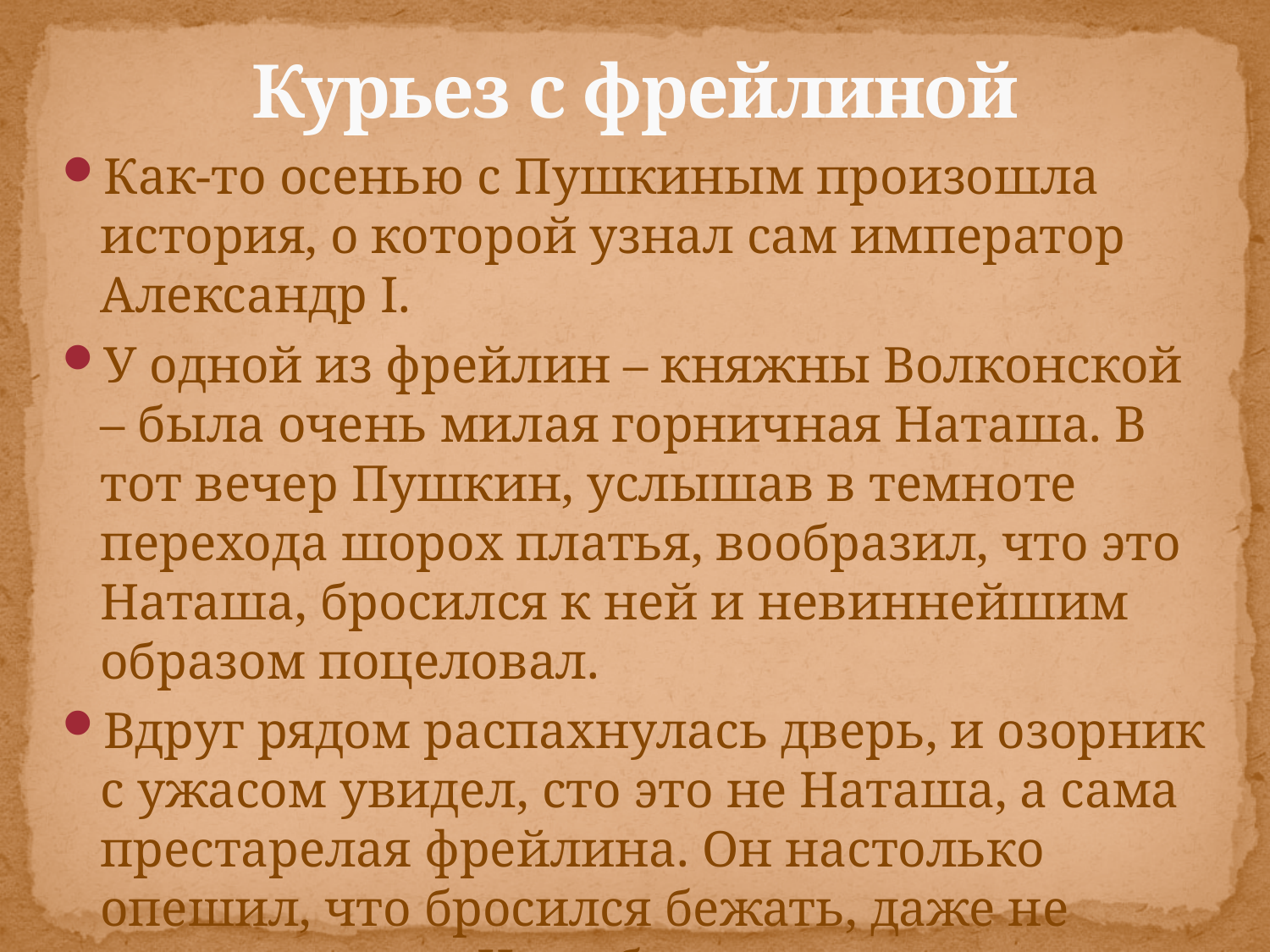

# Курьез с фрейлиной
Как-то осенью с Пушкиным произошла история, о которой узнал сам император Александр I.
У одной из фрейлин – княжны Волконской – была очень милая горничная Наташа. В тот вечер Пушкин, услышав в темноте перехода шорох платья, вообразил, что это Наташа, бросился к ней и невиннейшим образом поцеловал.
Вдруг рядом распахнулась дверь, и озорник с ужасом увидел, сто это не Наташа, а сама престарелая фрейлина. Он настолько опешил, что бросился бежать, даже не извинившись. Царь был в гневе.